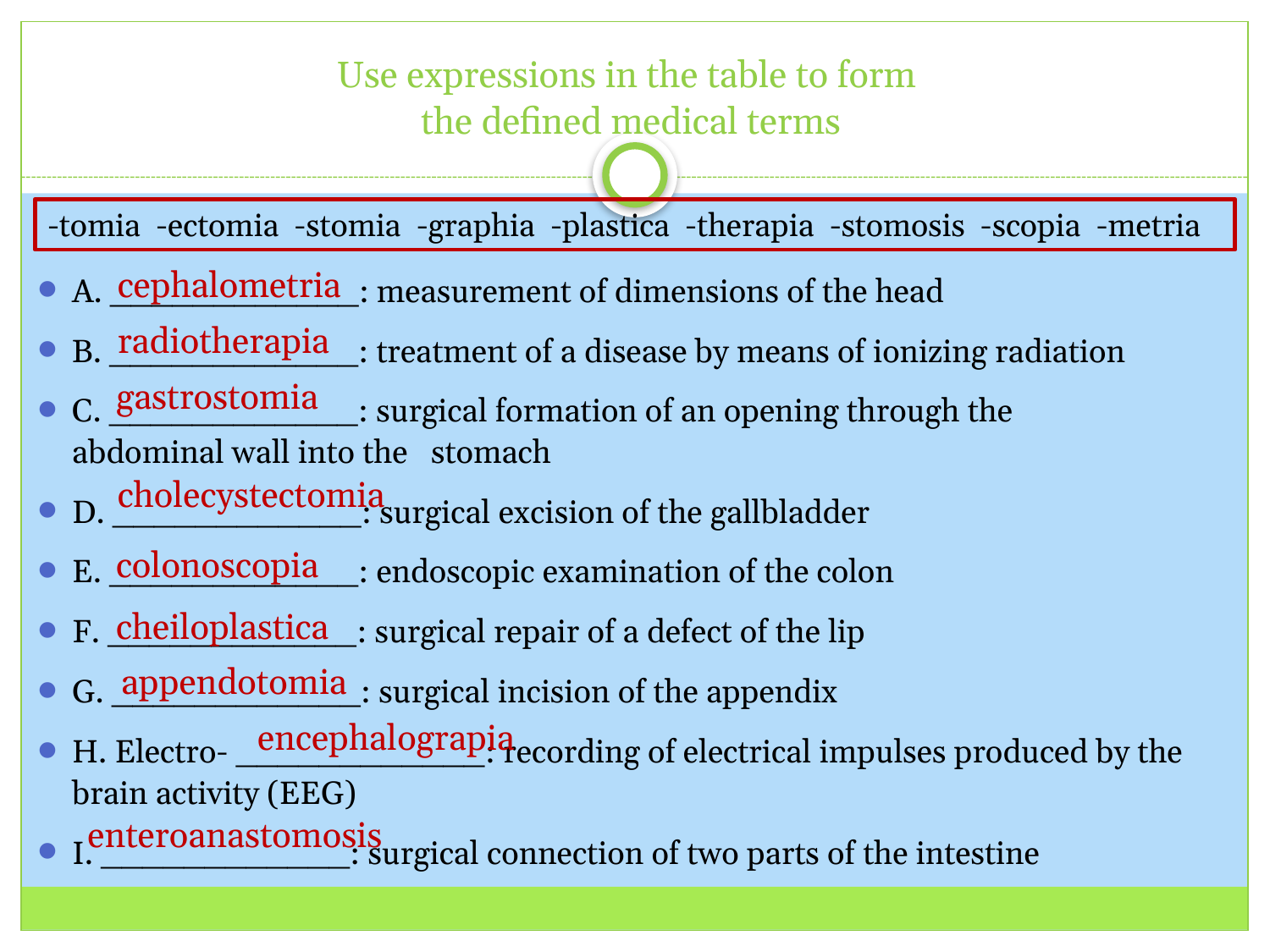

# Use expressions in the table to form the defined medical terms
-tomia  -ectomia  -stomia  -graphia  -plastica  -therapia  -stomosis  -scopia  -metria
cephalometria
A. ____________: measurement of dimensions of the head
B. ____________: treatment of a disease by means of ionizing radiation
C. ____________: surgical formation of an opening through the 				abdominal wall into the   stomach
D. ____________: surgical excision of the gallbladder
E. ____________: endoscopic examination of the colon
F. ____________: surgical repair of a defect of the lip
G. ____________: surgical incision of the appendix
H. Electro- ____________: recording of electrical impulses produced by the 			brain  activity (EEG)
I. ____________: surgical connection of two parts of the intestine
radiotherapia
gastrostomia
cholecystectomia
colonoscopia
cheiloplastica
appendotomia
encephalograpia
enteroanastomosis